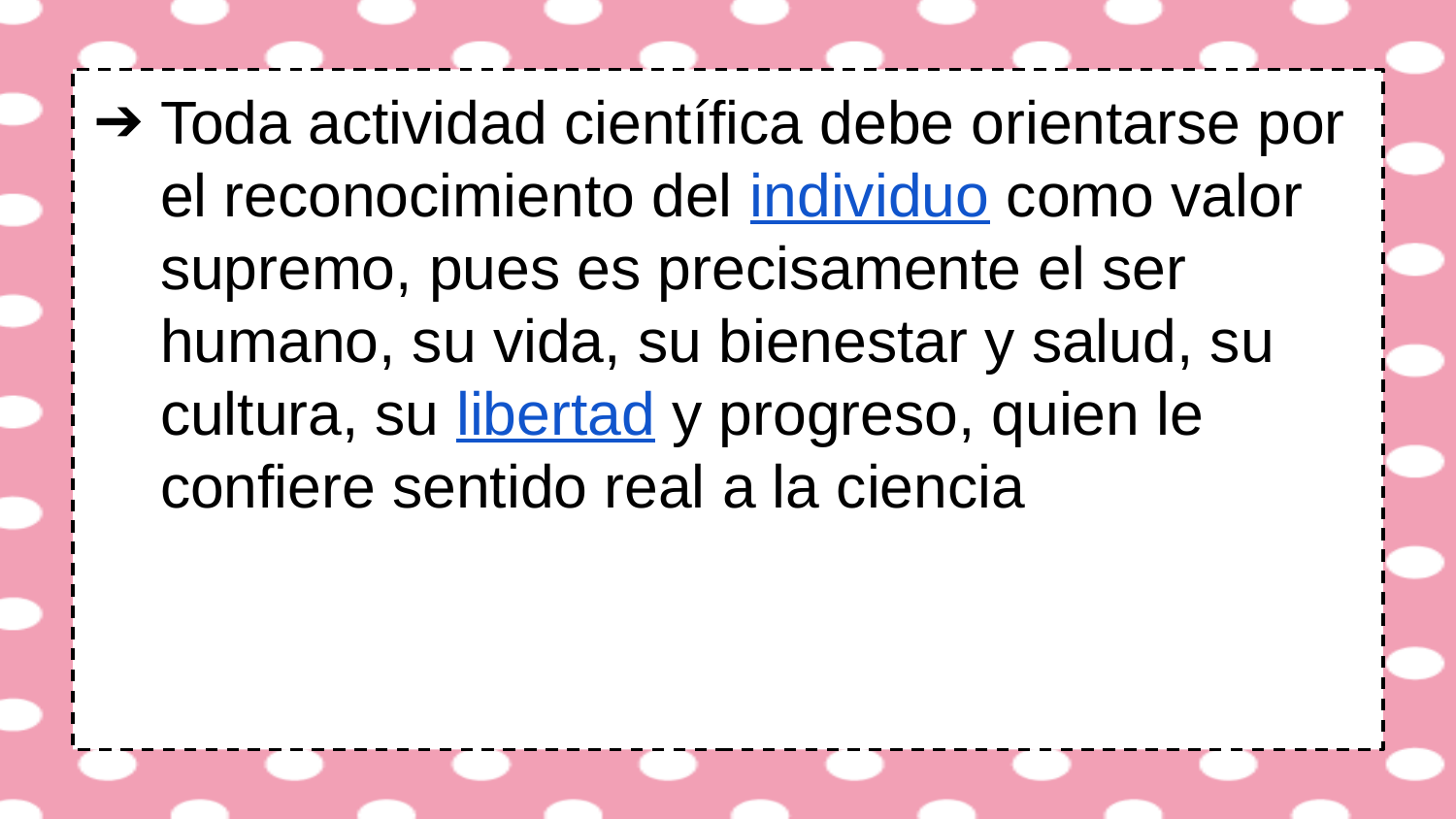

Toda actividad científica debe orientarse por el reconocimiento del individuo como valor supremo, pues es precisamente el ser humano, su vida, su bienestar y salud, su cultura, su libertad y progreso, quien le confiere sentido real a la ciencia